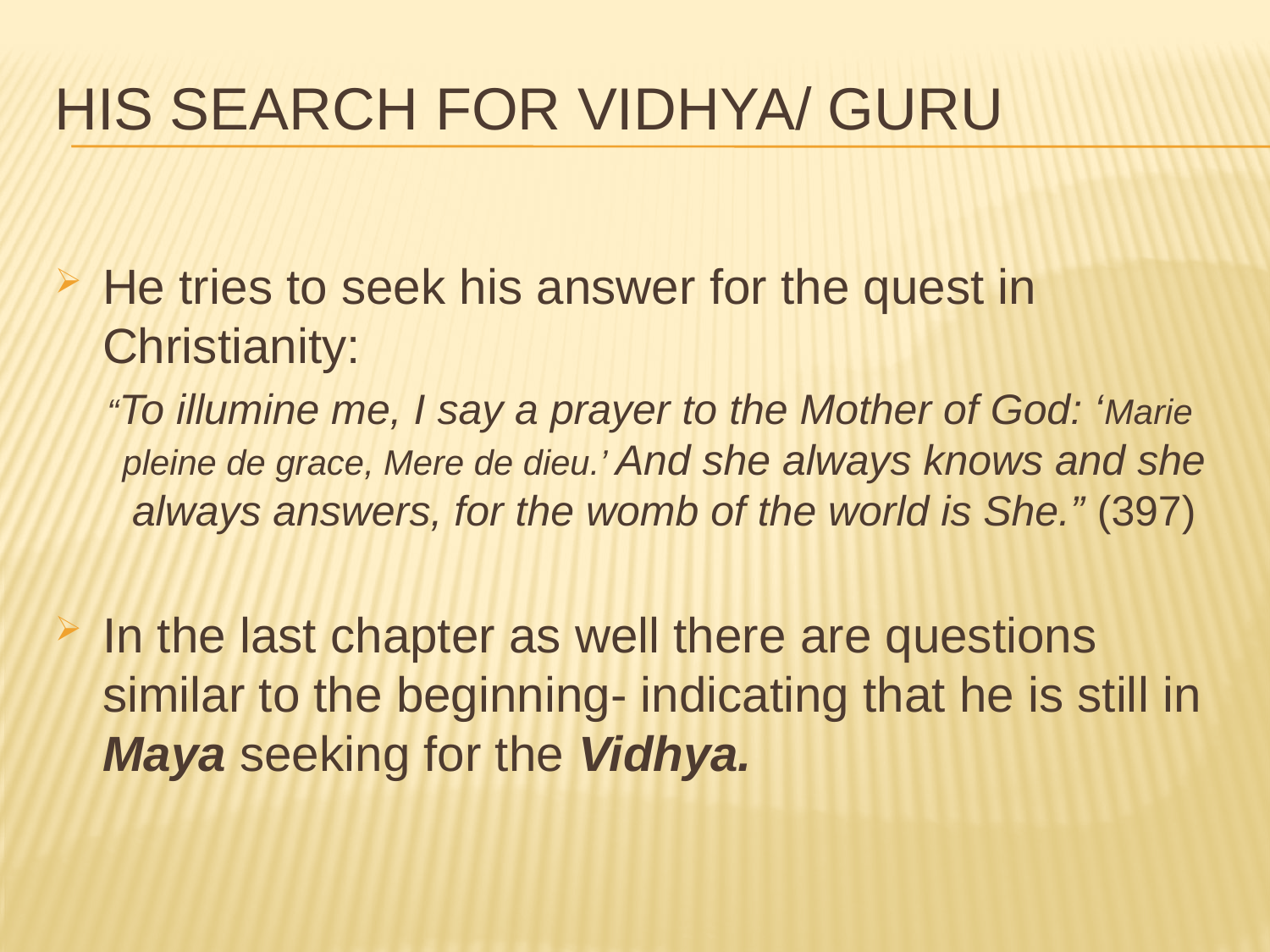

# His search for vidhya/ guru

He tries to seek his answer for the quest in Christianity:
  “To illumine me, I say a prayer to the Mother of God: ‘Marie pleine de grace, Mere de dieu.’ And she always knows and she always answers, for the womb of the world is She.” (397)

In the last chapter as well there are questions similar to the beginning- indicating that he is still in Maya seeking for the Vidhya.